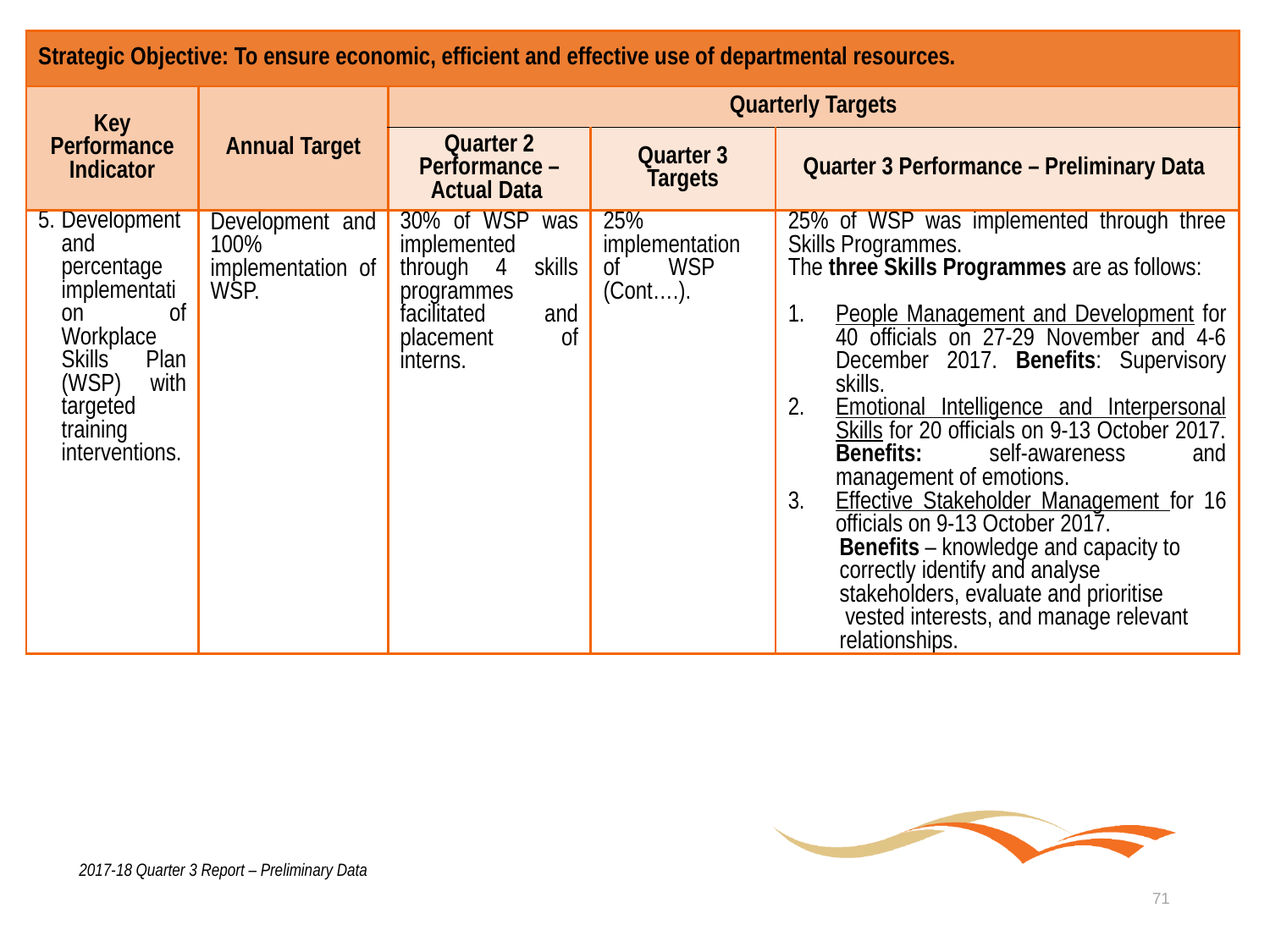

| Strategic Objective: To ensure economic, efficient and effective use of departmental resources. |  |  |  |  |
| --- | --- | --- | --- | --- |
| Key Performance Indicator | Annual Target | Quarterly Targets |  |  |
|  |  | Quarter 2 Performance – Actual Data | Quarter 3 Targets | Quarter 3 Performance – Preliminary Data |
| Development and percentage implementation of Workplace Skills Plan (WSP) with targeted training interventions. | Development and 100% implementation of WSP. | 30% of WSP was implemented through 4 skills programmes facilitated and placement of interns. | 25% implementation of WSP (Cont….). | 25% of WSP was implemented through three Skills Programmes. The three Skills Programmes are as follows: People Management and Development for 40 officials on 27-29 November and 4-6 December 2017. Benefits: Supervisory skills. Emotional Intelligence and Interpersonal Skills for 20 officials on 9-13 October 2017. Benefits: self-awareness and management of emotions. Effective Stakeholder Management for 16 officials on 9-13 October 2017. Benefits – knowledge and capacity to correctly identify and analyse stakeholders, evaluate and prioritise vested interests, and manage relevant relationships. |

2017-18 Quarter 3 Report – Preliminary Data
71